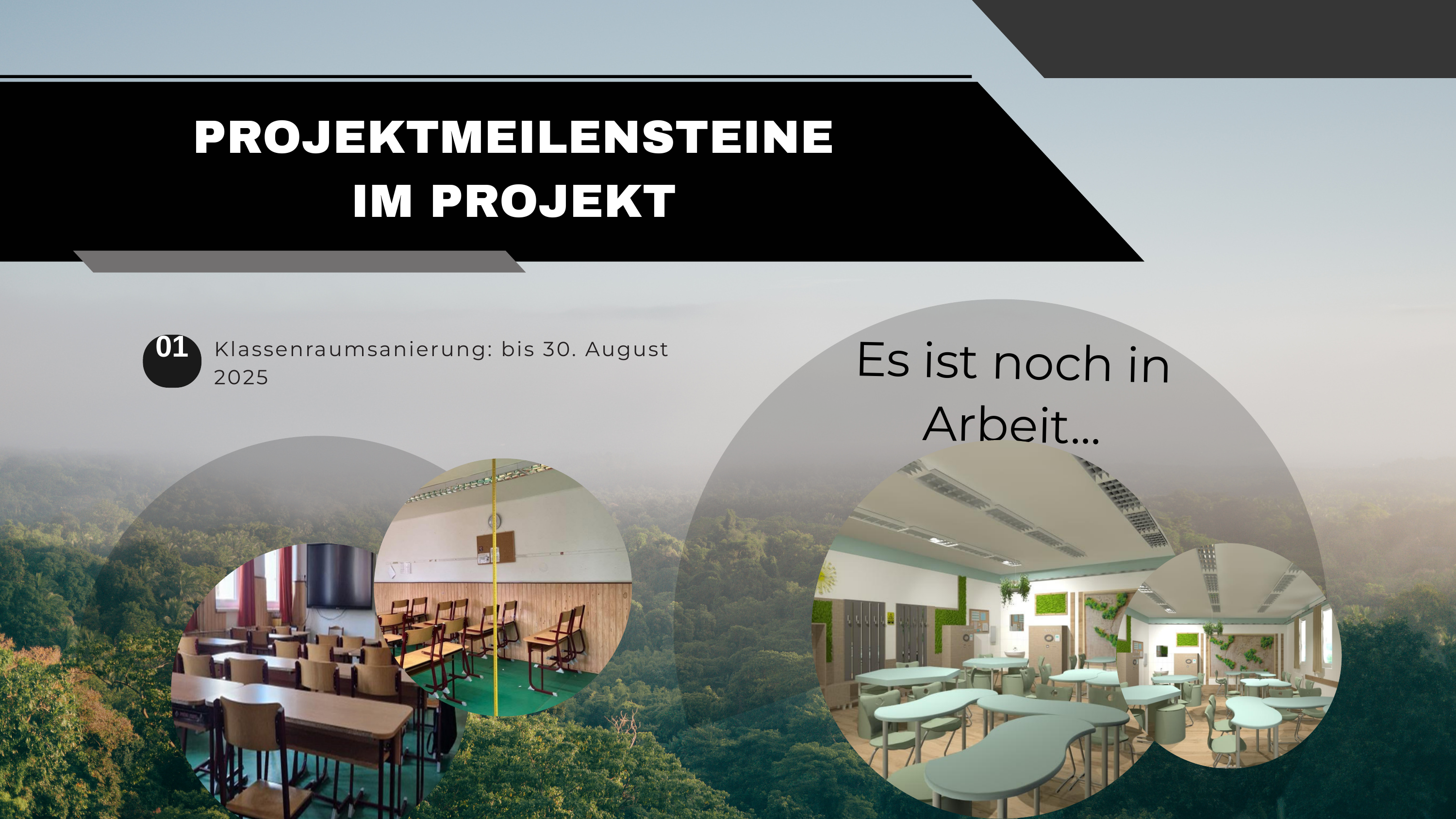

PROJEKTMEILENSTEINE
IM PROJEKT

Es ist noch in Arbeit...
Klassenraumsanierung: bis 30. August 2025

01